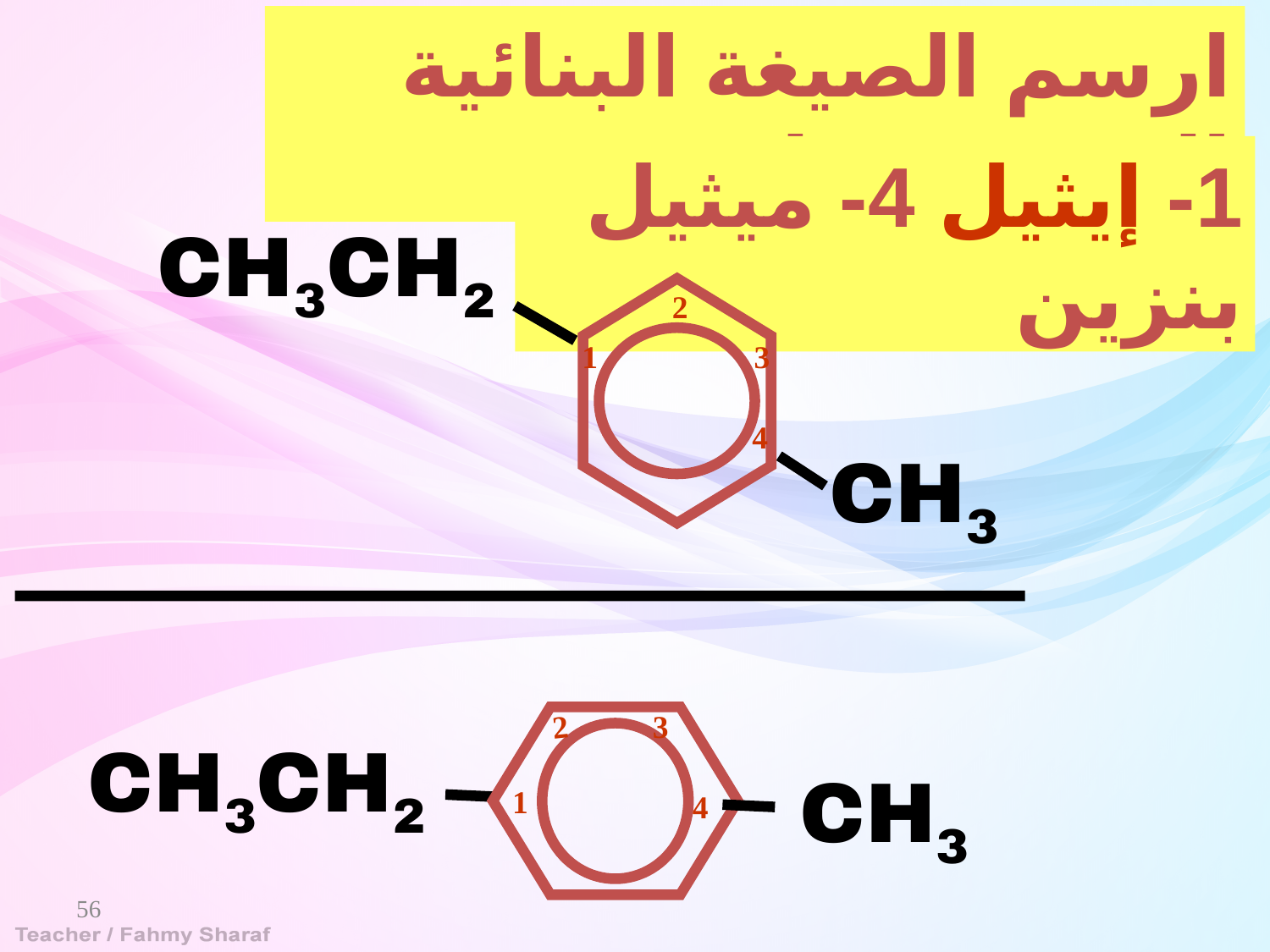

ارسم الصيغة البنائية المختصرة لـ
1- إيثيل 4- ميثيل بنزين
CH3CH2
2

1
3
4
CH3

2
3
CH3CH2
CH3

1
4

56